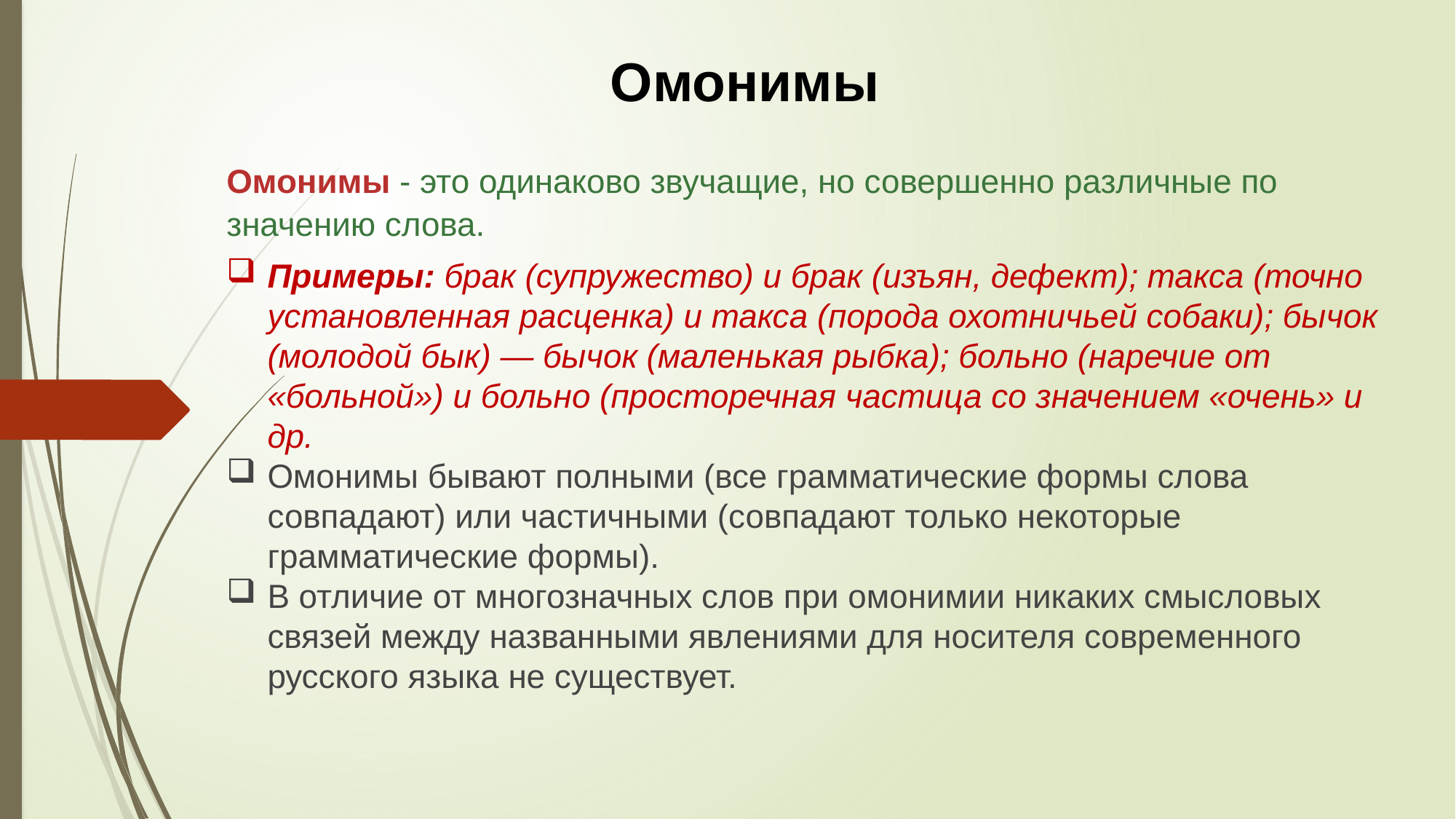

# Омонимы
Омонимы - это одинаково звучащие, но совершенно различные по значению слова.
Примеры: брак (супружество) и брак (изъян, дефект); такса (точно установленная расценка) и такса (порода охотничьей собаки); бычок (молодой бык) — бычок (маленькая рыбка); больно (наречие от «больной») и больно (просторечная частица со значением «очень» и др.
Омонимы бывают полными (все грамматические формы слова совпадают) или частичными (совпадают только некоторые грамматические формы).
В отличие от многозначных слов при омонимии никаких смысловых связей между названными явлениями для носителя современного русского языка не существует.